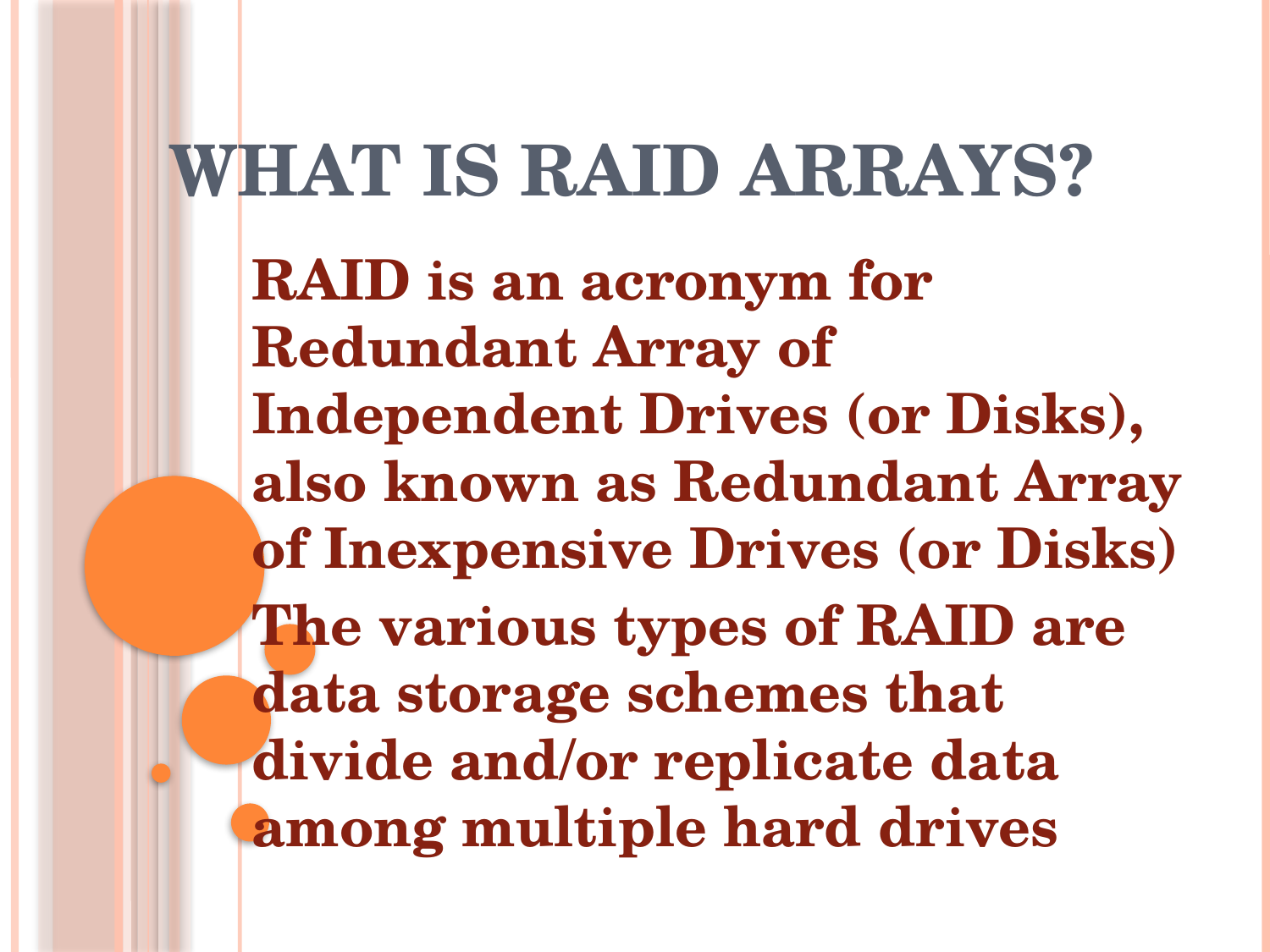

# What is RAID Arrays?
RAID is an acronym for Redundant Array of Independent Drives (or Disks), also known as Redundant Array of Inexpensive Drives (or Disks)
The various types of RAID are data storage schemes that divide and/or replicate data among multiple hard drives